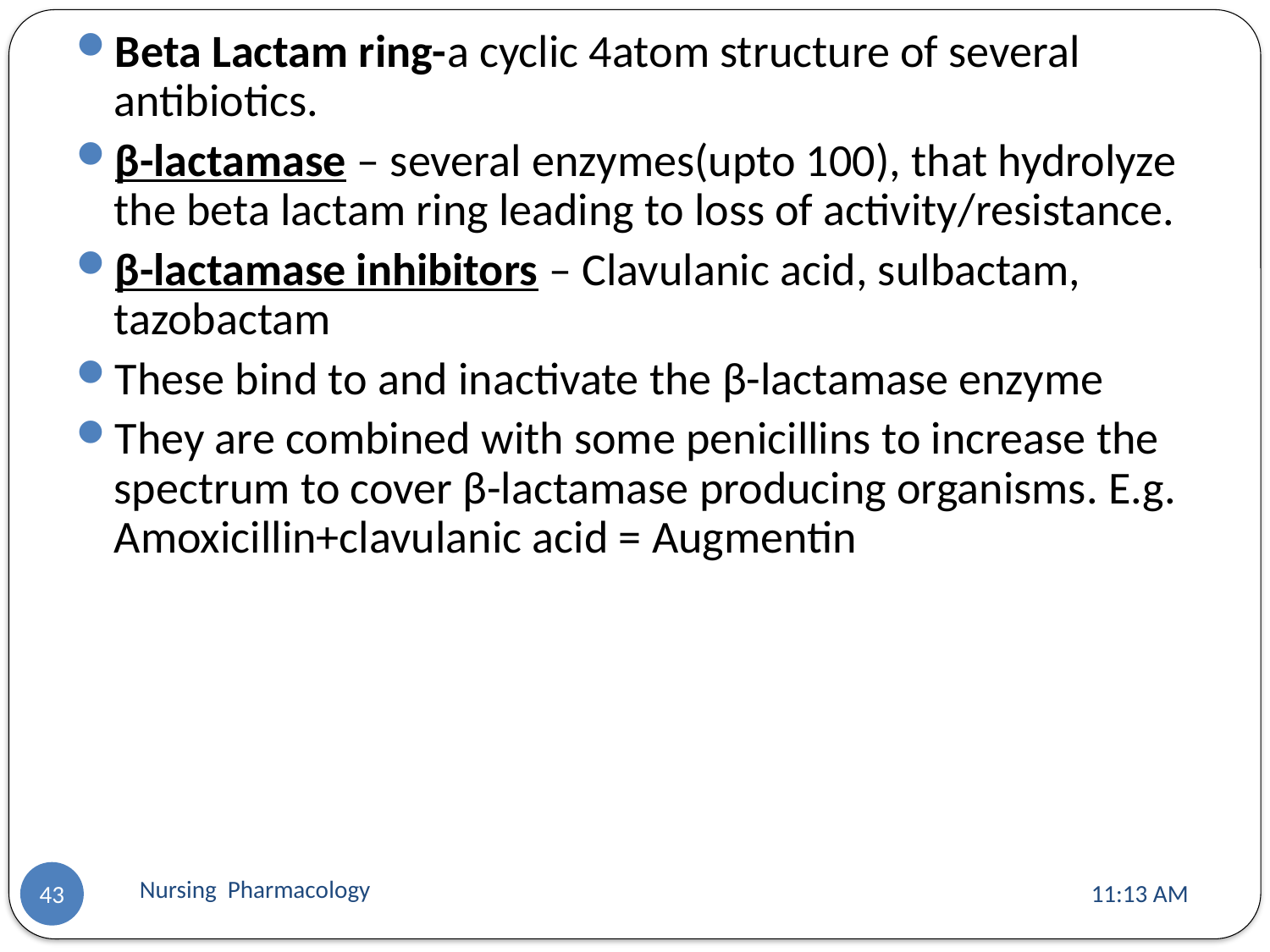

Beta Lactam ring-a cyclic 4atom structure of several antibiotics.
β-lactamase – several enzymes(upto 100), that hydrolyze the beta lactam ring leading to loss of activity/resistance.
β-lactamase inhibitors – Clavulanic acid, sulbactam, tazobactam
These bind to and inactivate the β-lactamase enzyme
They are combined with some penicillins to increase the spectrum to cover β-lactamase producing organisms. E.g. Amoxicillin+clavulanic acid = Augmentin

Nursing  Pharmacology
11:13 AM
43